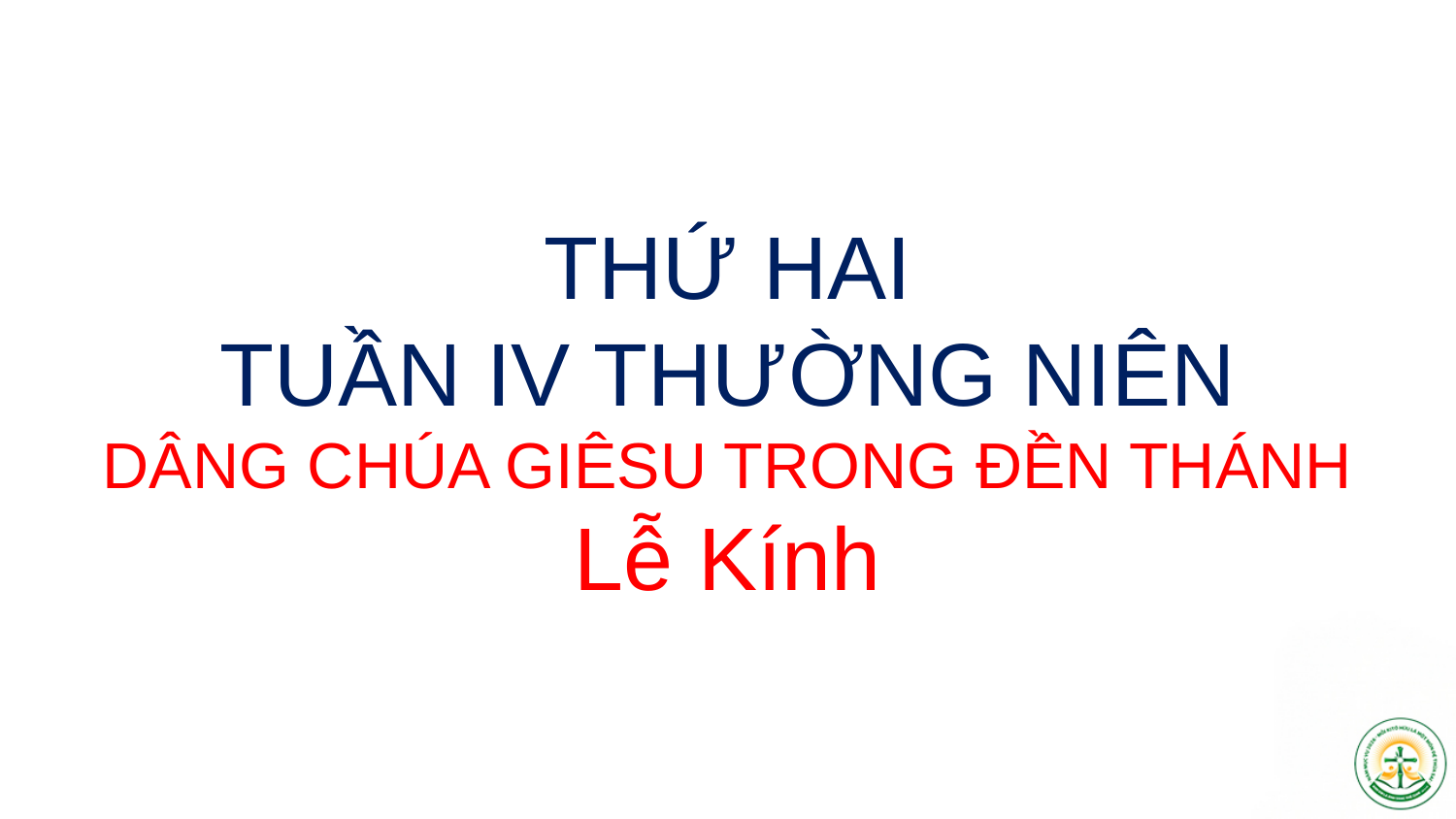

# THỨ HAI TUẦN IV THƯỜNG NIÊN DÂNG CHÚA GIÊSU TRONG ĐỀN THÁNH Lễ Kính